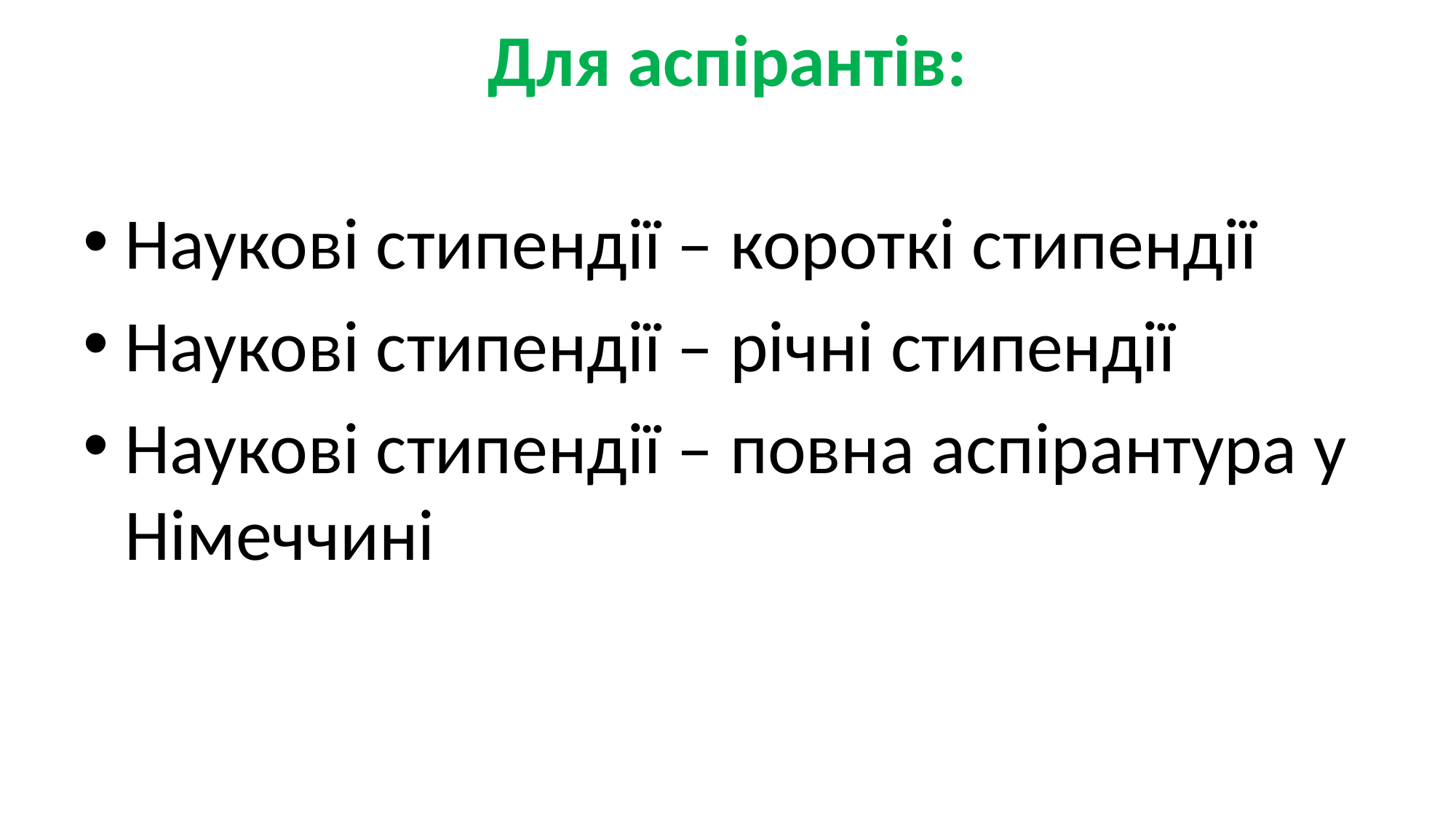

# Для аспірантів:
Наукові стипендії – короткі стипендії
Наукові стипендії – річні стипендії
Наукові стипендії – повна аспірантура у Німеччині